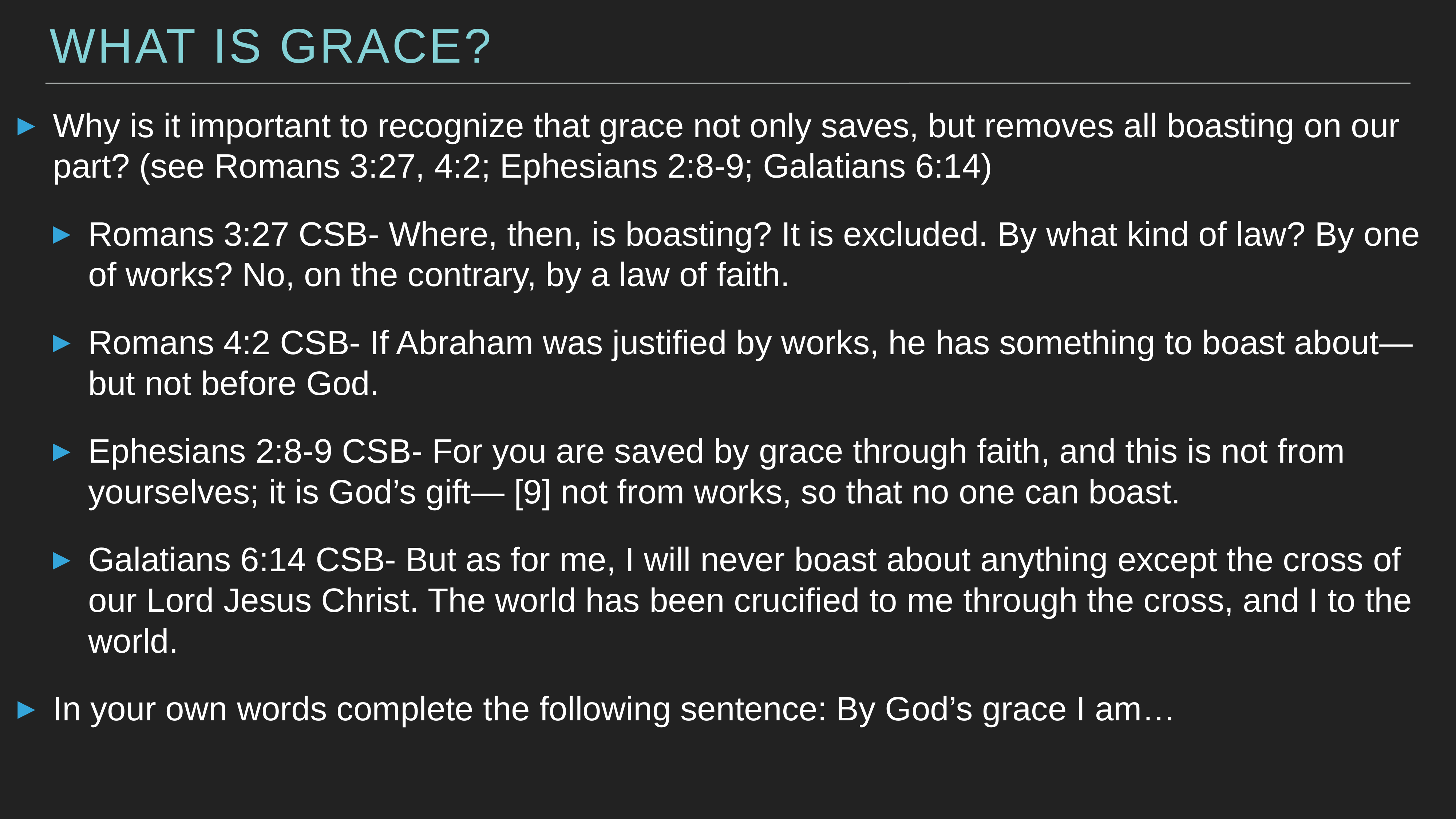

What is Grace?
Why is it important to recognize that grace not only saves, but removes all boasting on our part? (see Romans 3:27, 4:2; Ephesians 2:8-9; Galatians 6:14)
Romans 3:27 CSB- Where, then, is boasting? It is excluded. By what kind of law? By one of works? No, on the contrary, by a law of faith.
Romans 4:2 CSB- If Abraham was justified by works, he has something to boast about—but not before God.
Ephesians 2:8-9 CSB- For you are saved by grace through faith, and this is not from yourselves; it is God’s gift— [9] not from works, so that no one can boast.
Galatians 6:14 CSB- But as for me, I will never boast about anything except the cross of our Lord Jesus Christ. The world has been crucified to me through the cross, and I to the world.
In your own words complete the following sentence: By God’s grace I am…